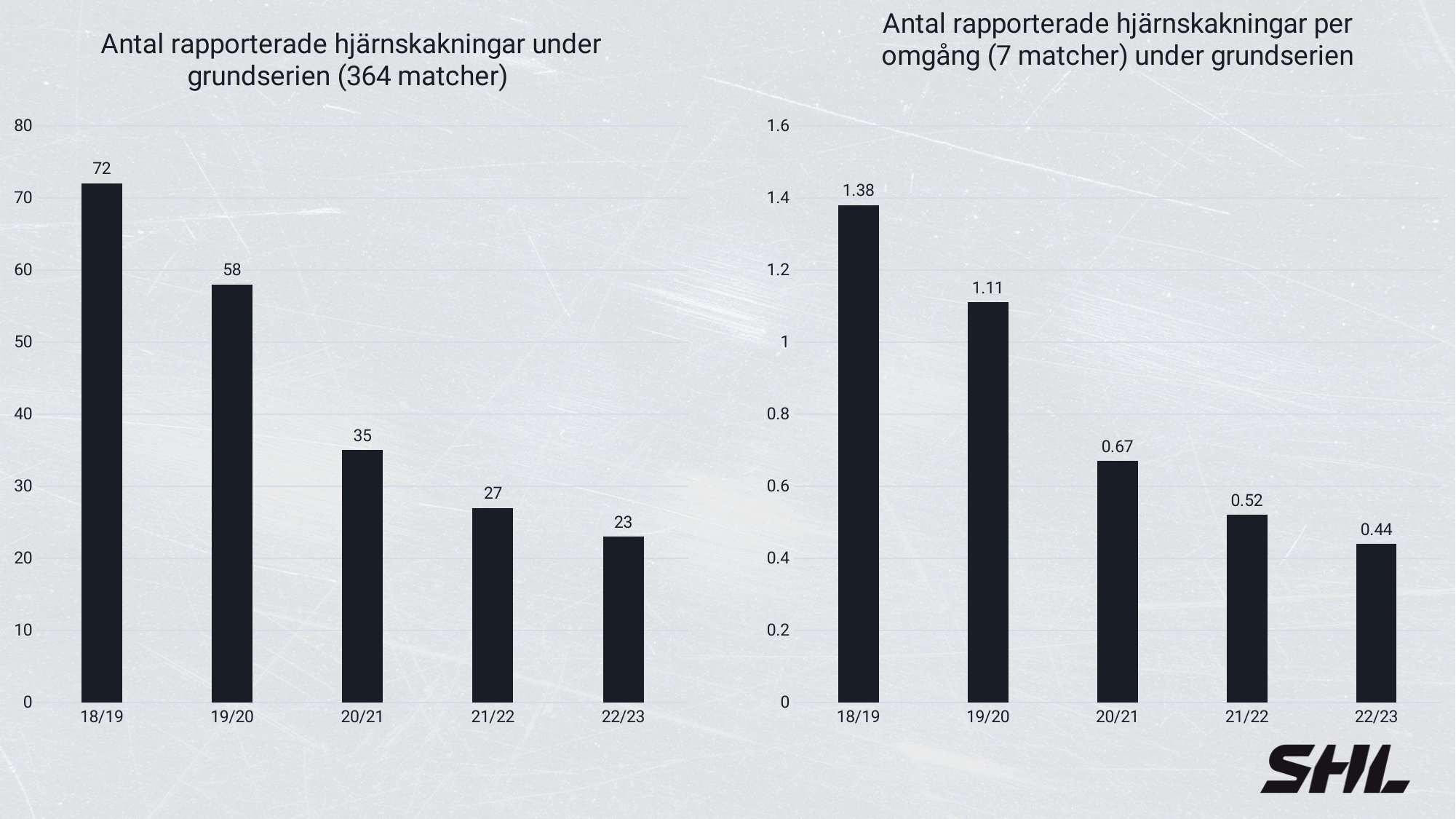

### Chart: Antal rapporterade hjärnskakningar under grundserien (364 matcher)

| Category | Summa |
|---|---|
| 18/19 | 72.0 |
| 19/20 | 58.0 |
| 20/21 | 35.0 |
| 21/22 | 27.0 |
| 22/23 | 23.0 |

### Chart: Antal rapporterade hjärnskakningar per omgång (7 matcher) under grundserien

| Category | Summa |
|---|---|
| 18/19 | 1.38 |
| 19/20 | 1.11 |
| 20/21 | 0.67 |
| 21/22 | 0.52 |
| 22/23 | 0.44 |